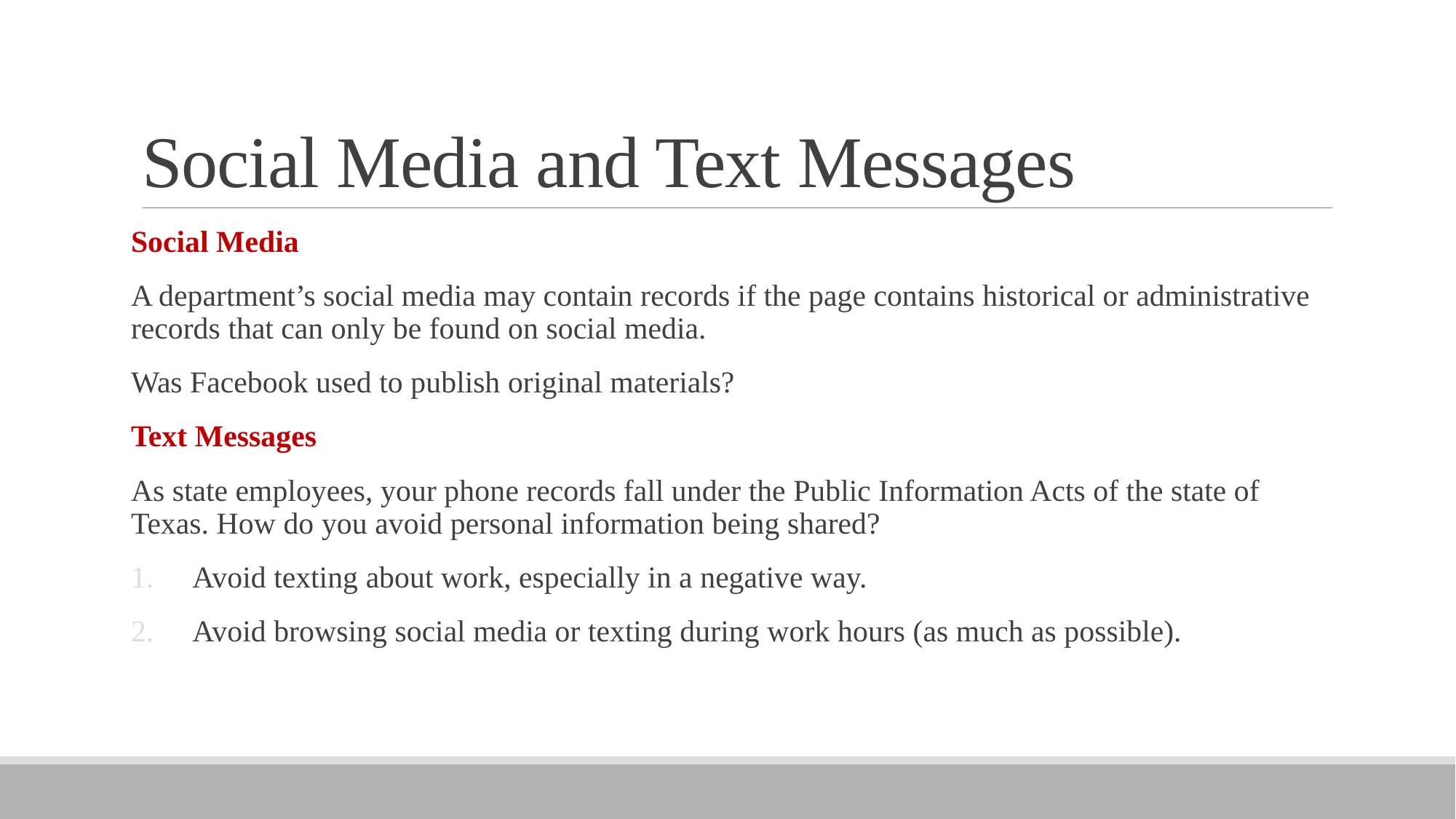

# Social Media and Text Messages
Social Media
A department’s social media may contain records if the page contains historical or administrative records that can only be found on social media.
Was Facebook used to publish original materials?
Text Messages
As state employees, your phone records fall under the Public Information Acts of the state of Texas. How do you avoid personal information being shared?
Avoid texting about work, especially in a negative way.
Avoid browsing social media or texting during work hours (as much as possible).